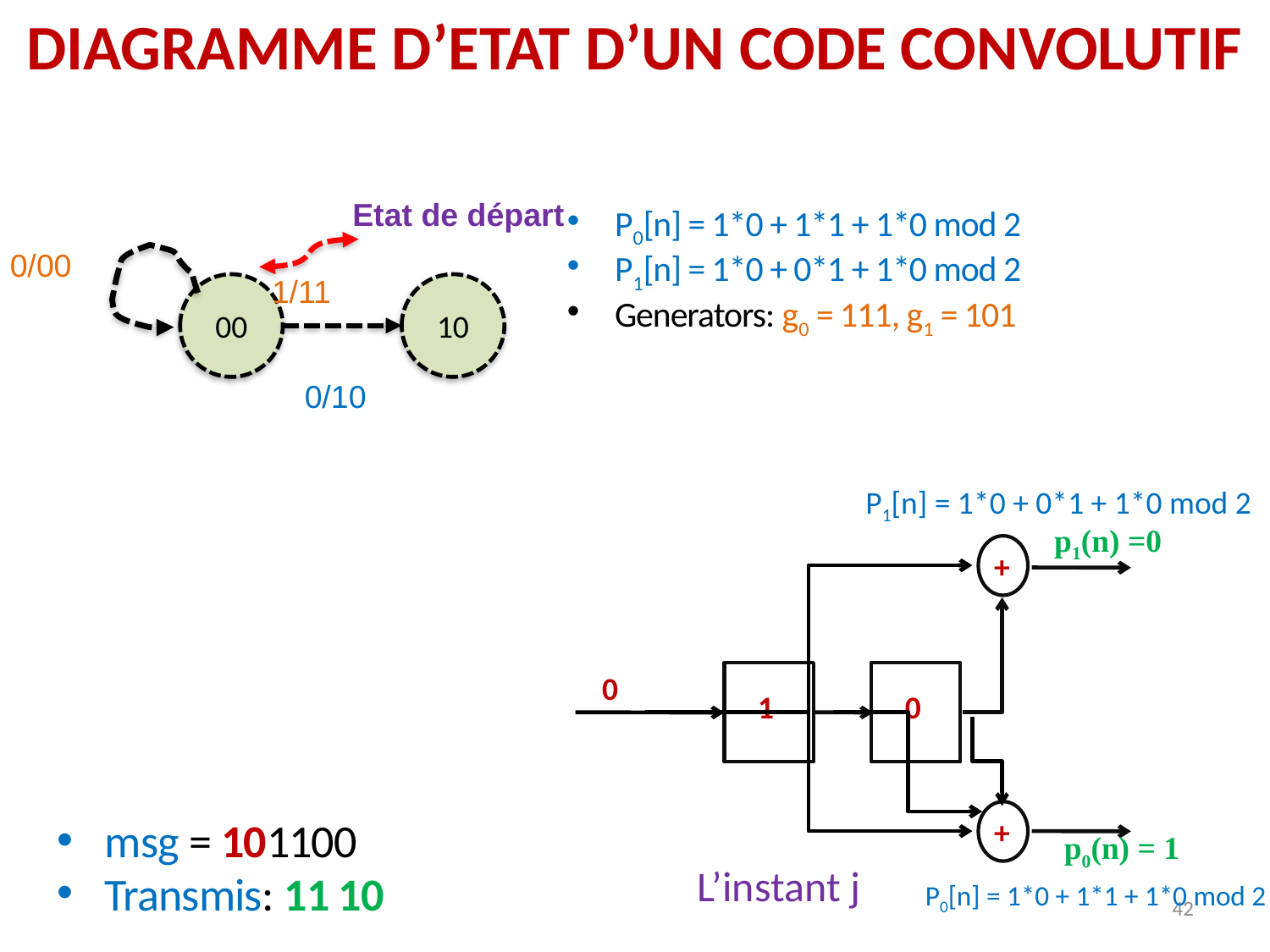

DIAGRAMME D’ETAT D’UN CODE CONVOLUTIF
Etat de départ
P0[n] = 1*0 + 1*1 + 1*0 mod 2
P1[n] = 1*0 + 0*1 + 1*0 mod 2
Generators: g0 = 111, g1 = 101
0/00

1/11
00
10
0/10
P1[n] = 1*0 + 0*1 + 1*0 mod 2
p1(n) =0

+

msg = 101100
Transmis: 11 10
0

1
0

+
p0(n) = 1
L’instant j
P0[n] = 1*0 + 1*1 + 1*0 mod 2
42